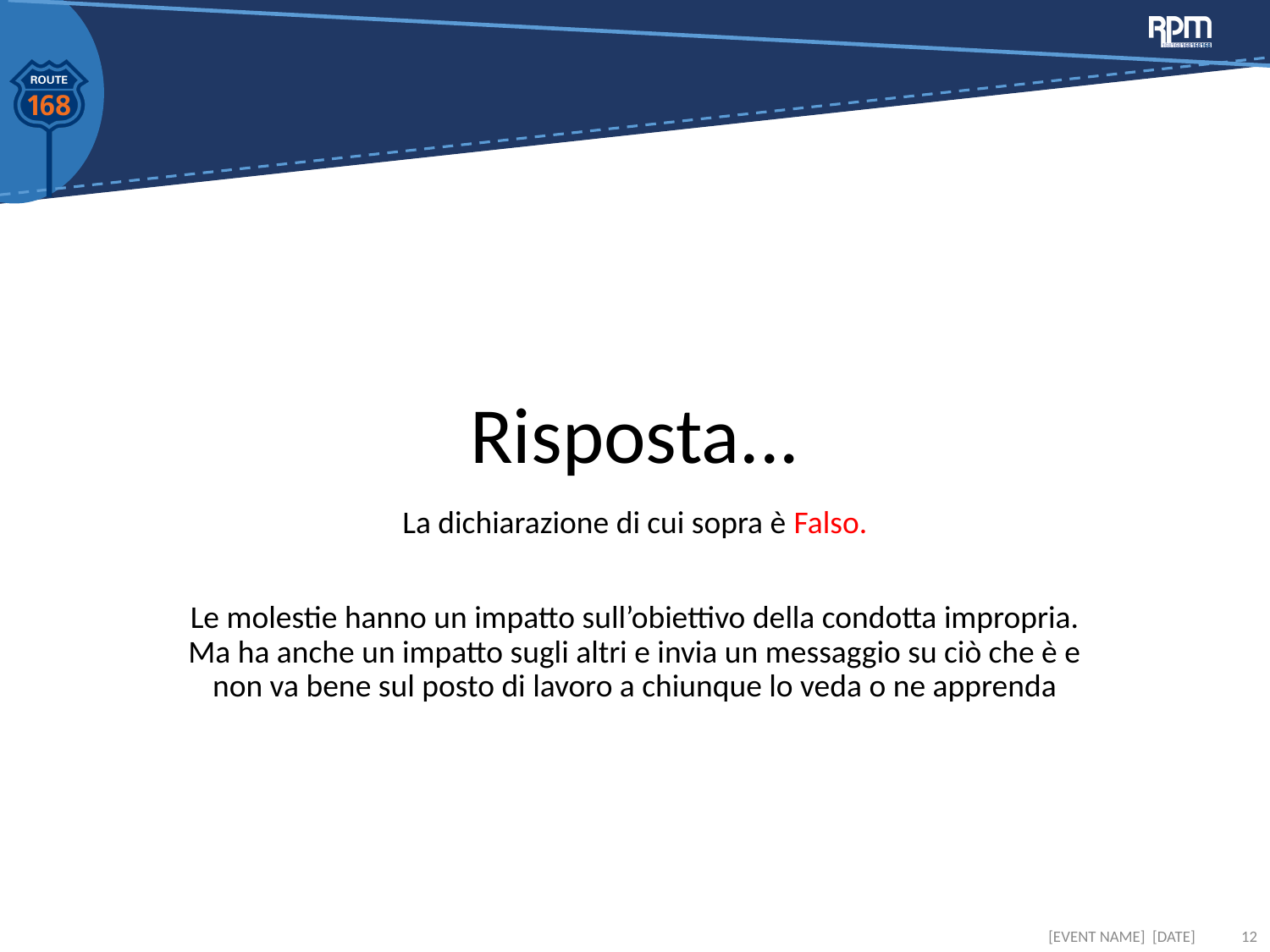

# Risposta...
La dichiarazione di cui sopra è Falso.

Le molestie hanno un impatto sull’obiettivo della condotta impropria. Ma ha anche un impatto sugli altri e invia un messaggio su ciò che è e non va bene sul posto di lavoro a chiunque lo veda o ne apprenda
[EVENT NAME]  [DATE]
12